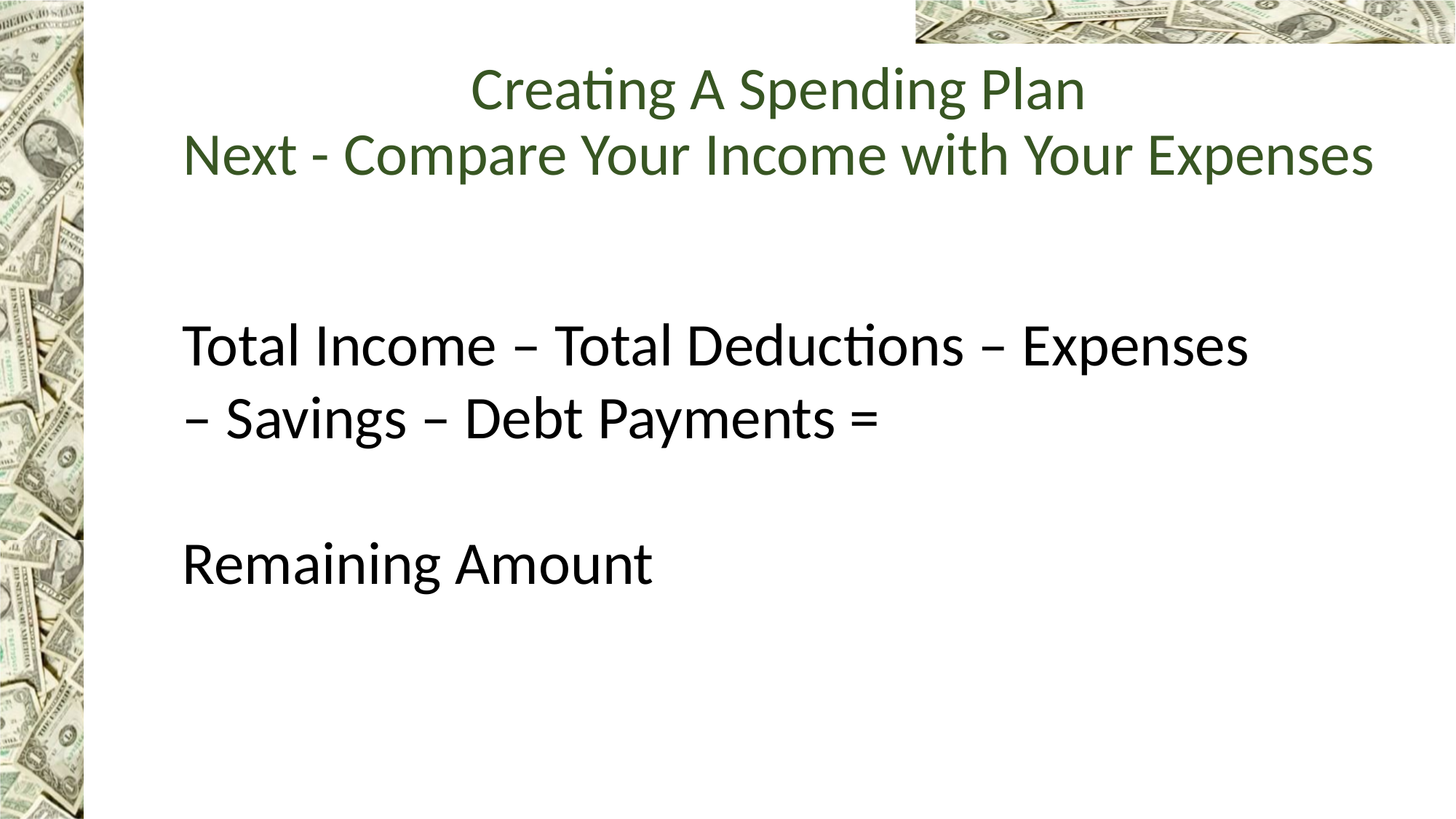

# Creating A Spending Plan Next - Compare Your Income with Your Expenses

Total Income – Total Deductions – Expenses – Savings – Debt Payments =

Remaining Amount